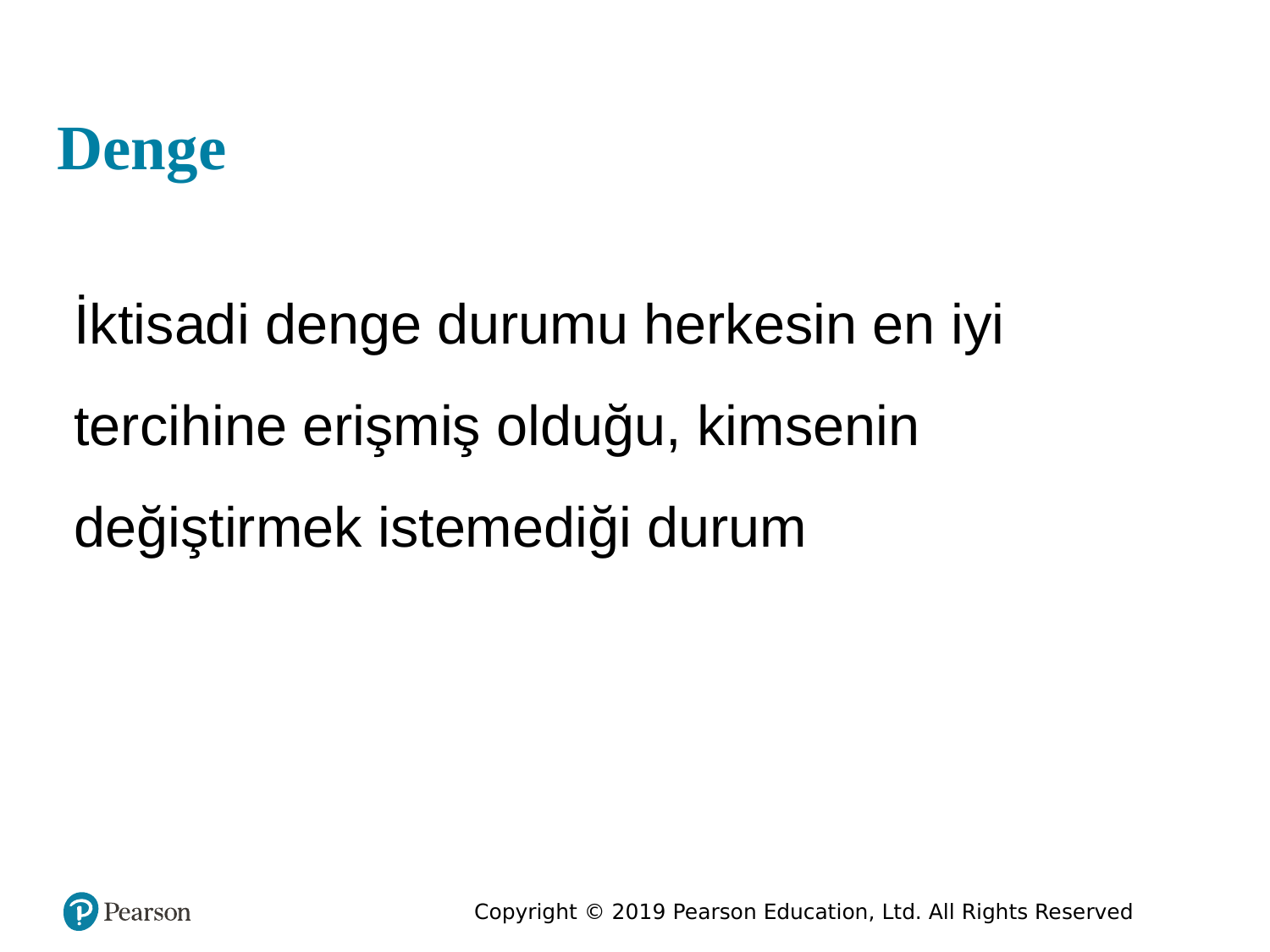

# Denge
İktisadi denge durumu herkesin en iyi tercihine erişmiş olduğu, kimsenin değiştirmek istemediği durum